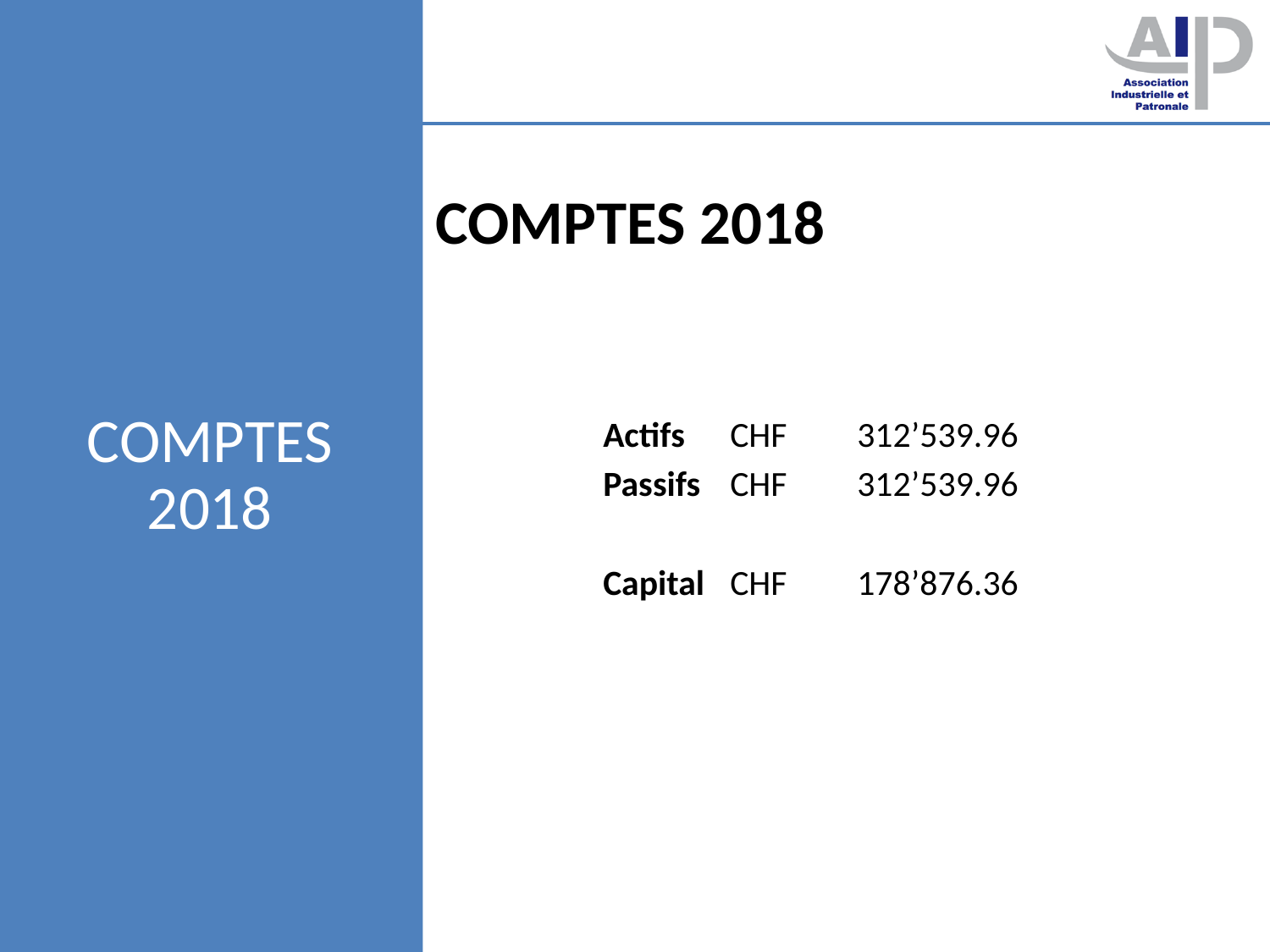

# Comptes 2018
Comptes 2018

Actifs	CHF	312’539.96
Passifs	CHF	312’539.96

Capital	CHF	178’876.36